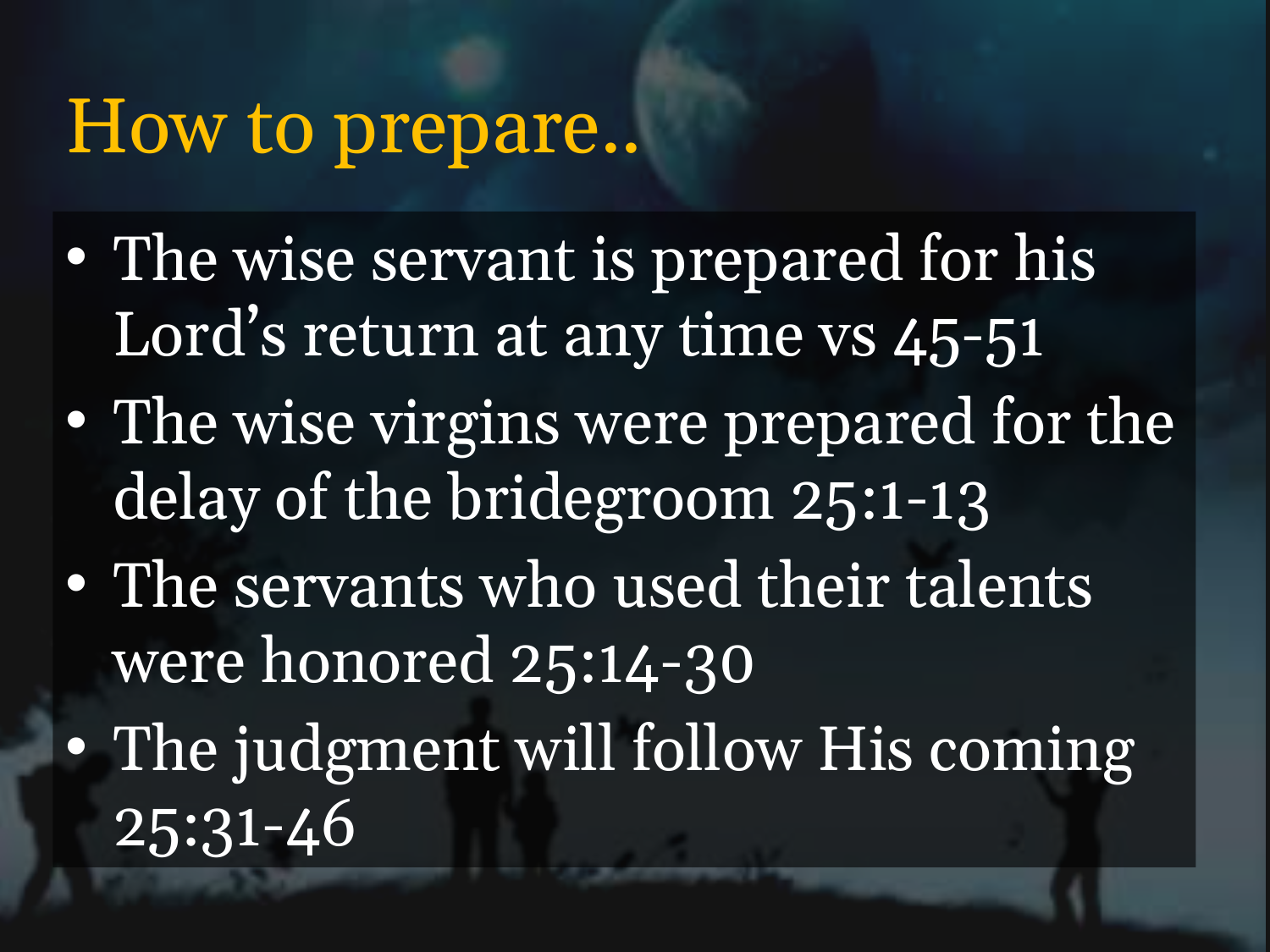

# How to prepare..
The wise servant is prepared for his Lord’s return at any time vs 45-51
The wise virgins were prepared for the delay of the bridegroom 25:1-13
The servants who used their talents were honored 25:14-30
The judgment will follow His coming 25:31-46